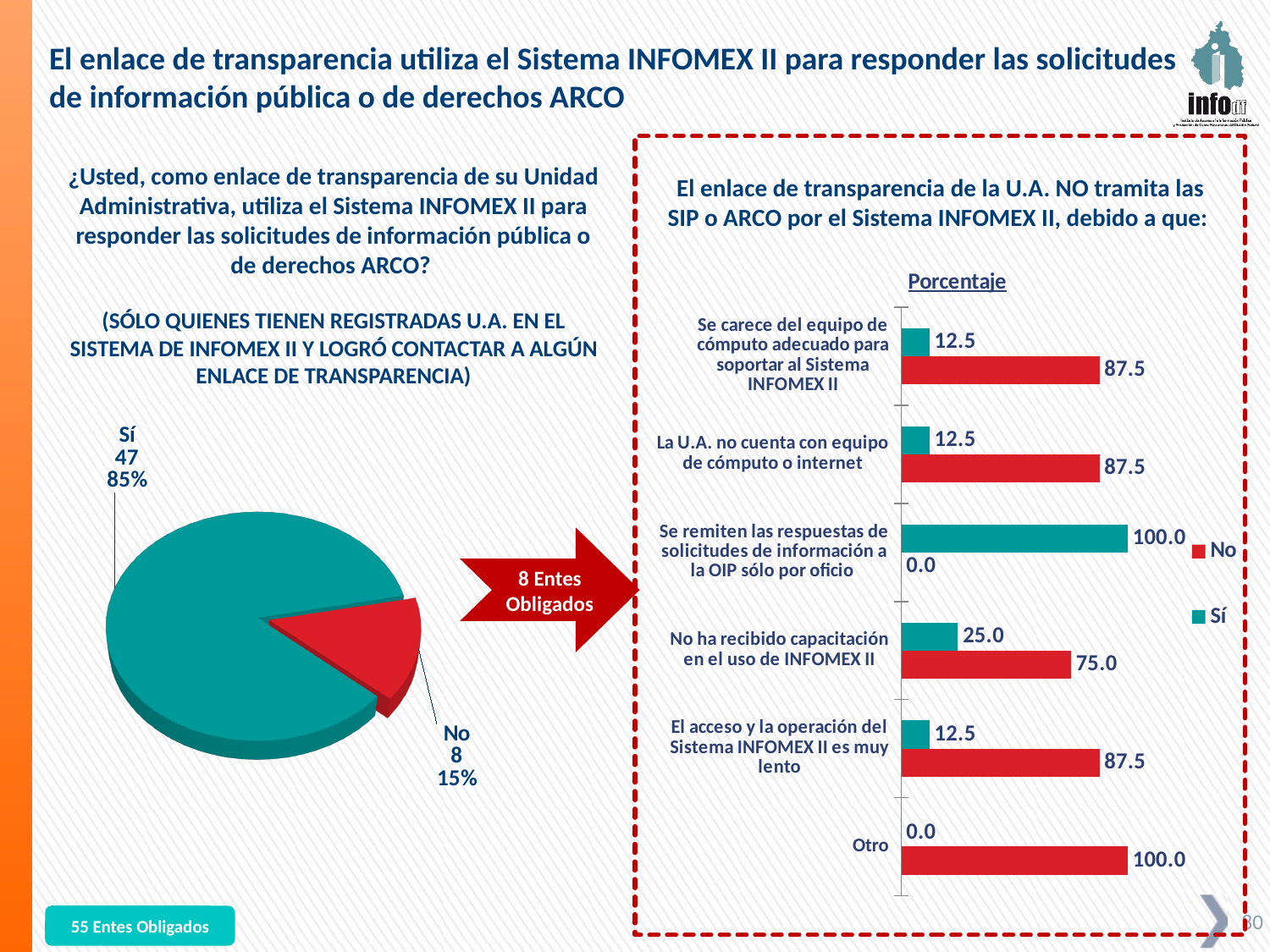

El enlace de transparencia utiliza el Sistema INFOMEX II para responder las solicitudes de información pública o de derechos ARCO

¿Usted, como enlace de transparencia de su Unidad Administrativa, utiliza el Sistema INFOMEX II para responder las solicitudes de información pública o de derechos ARCO?

(SÓLO QUIENES TIENEN REGISTRADAS U.A. EN EL SISTEMA DE INFOMEX II Y LOGRÓ CONTACTAR A ALGÚN ENLACE DE TRANSPARENCIA)
El enlace de transparencia de la U.A. NO tramita las SIP o ARCO por el Sistema INFOMEX II, debido a que:

### Chart: Porcentaje

| Category | Sí | No |
|---|---|---|
| Se carece del equipo de cómputo adecuado para soportar al Sistema INFOMEX II | 12.5 | 87.5 |
| La U.A. no cuenta con equipo de cómputo o internet | 12.5 | 87.5 |
| Se remiten las respuestas de solicitudes de información a la OIP sólo por oficio  | 100.0 | 0.0 |
| No ha recibido capacitación en el uso de INFOMEX II | 25.0 | 75.0 |
| El acceso y la operación del Sistema INFOMEX II es muy lento | 12.5 | 87.5 |
| Otro | 0.0 | 100.0 |

[unsupported chart]

8 Entes Obligados
55 Entes Obligados